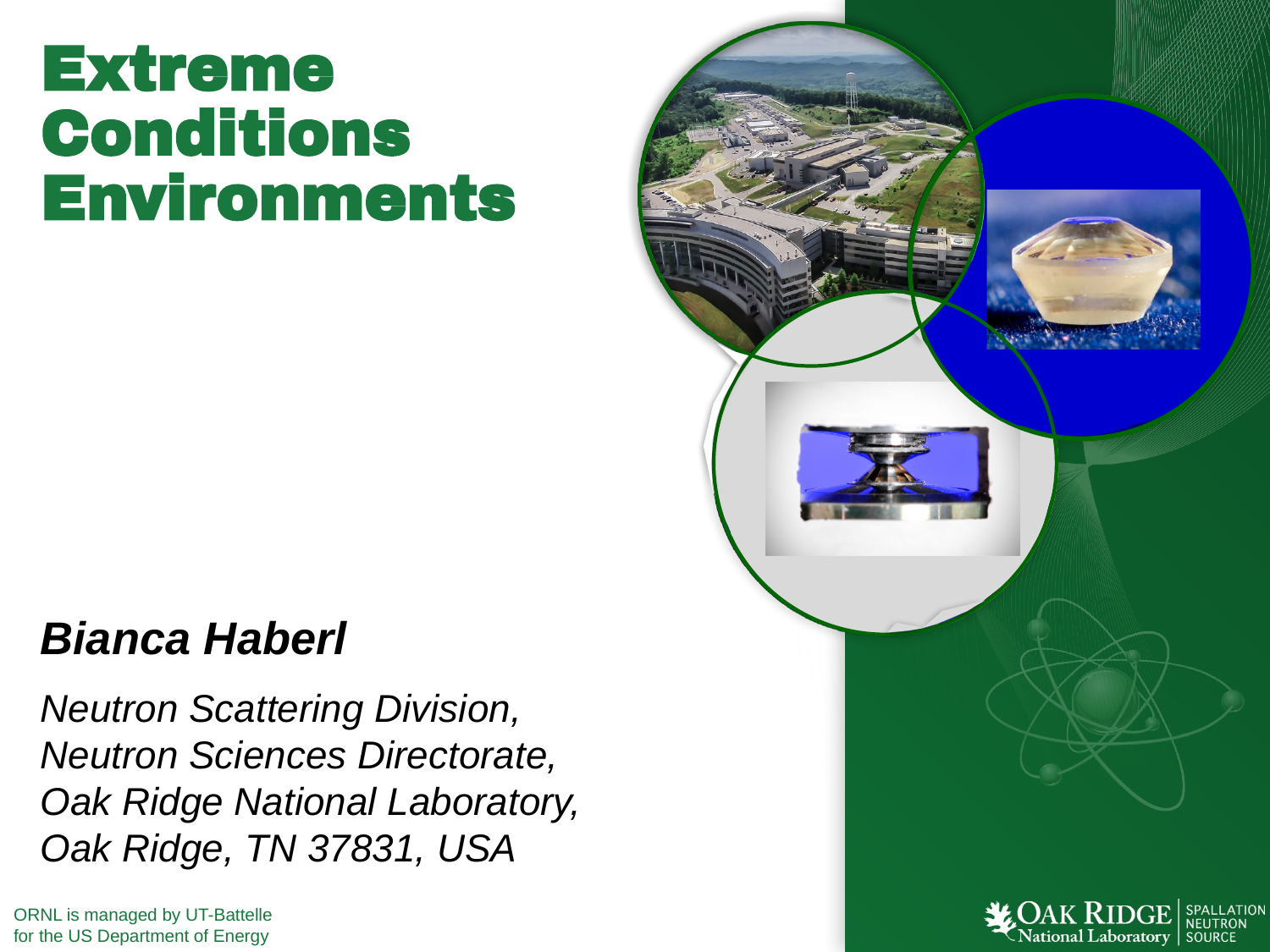

# Extreme Conditions Environments
Bianca Haberl

Neutron Scattering Division,
Neutron Sciences Directorate,
Oak Ridge National Laboratory,
Oak Ridge, TN 37831, USA